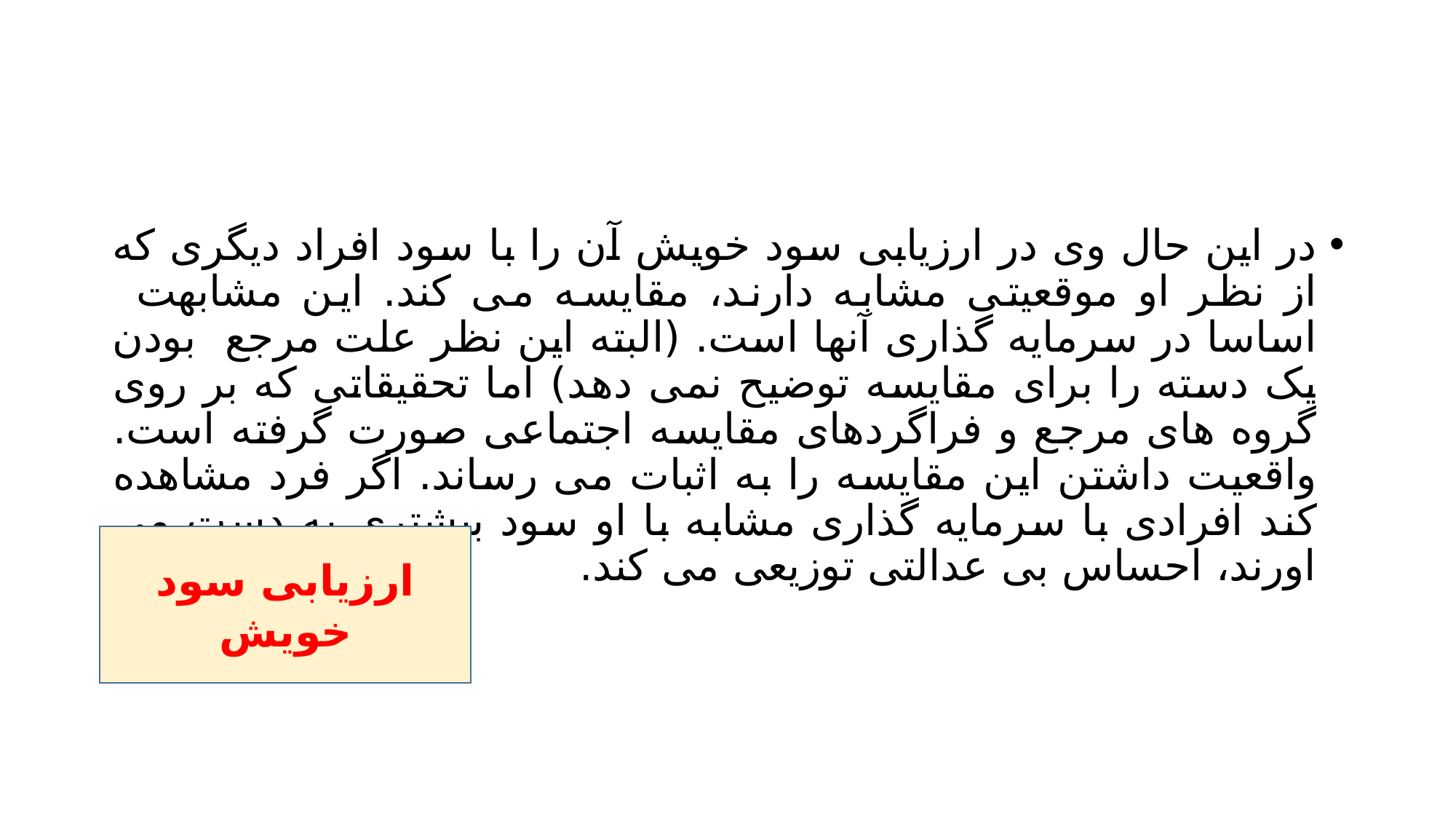

#
در این حال وی در ارزیابی سود خویش آن را با سود افراد دیگری که از نظر او موقعیتی مشابه دارند، مقایسه می کند. این مشابهت  اساسا در سرمایه گذاری آنها است. (البته این نظر علت مرجع  بودن یک دسته را برای مقایسه توضیح نمی دهد) اما تحقیقاتی که بر روی گروه های مرجع و فراگردهای مقایسه اجتماعی صورت گرفته است. واقعیت داشتن این مقایسه را به اثبات می رساند. اگر فرد مشاهده کند افرادی با سرمایه گذاری مشابه با او سود بیشتری به دست می اورند، احساس بی عدالتی توزیعی می کند.

ارزیابی سود خویش